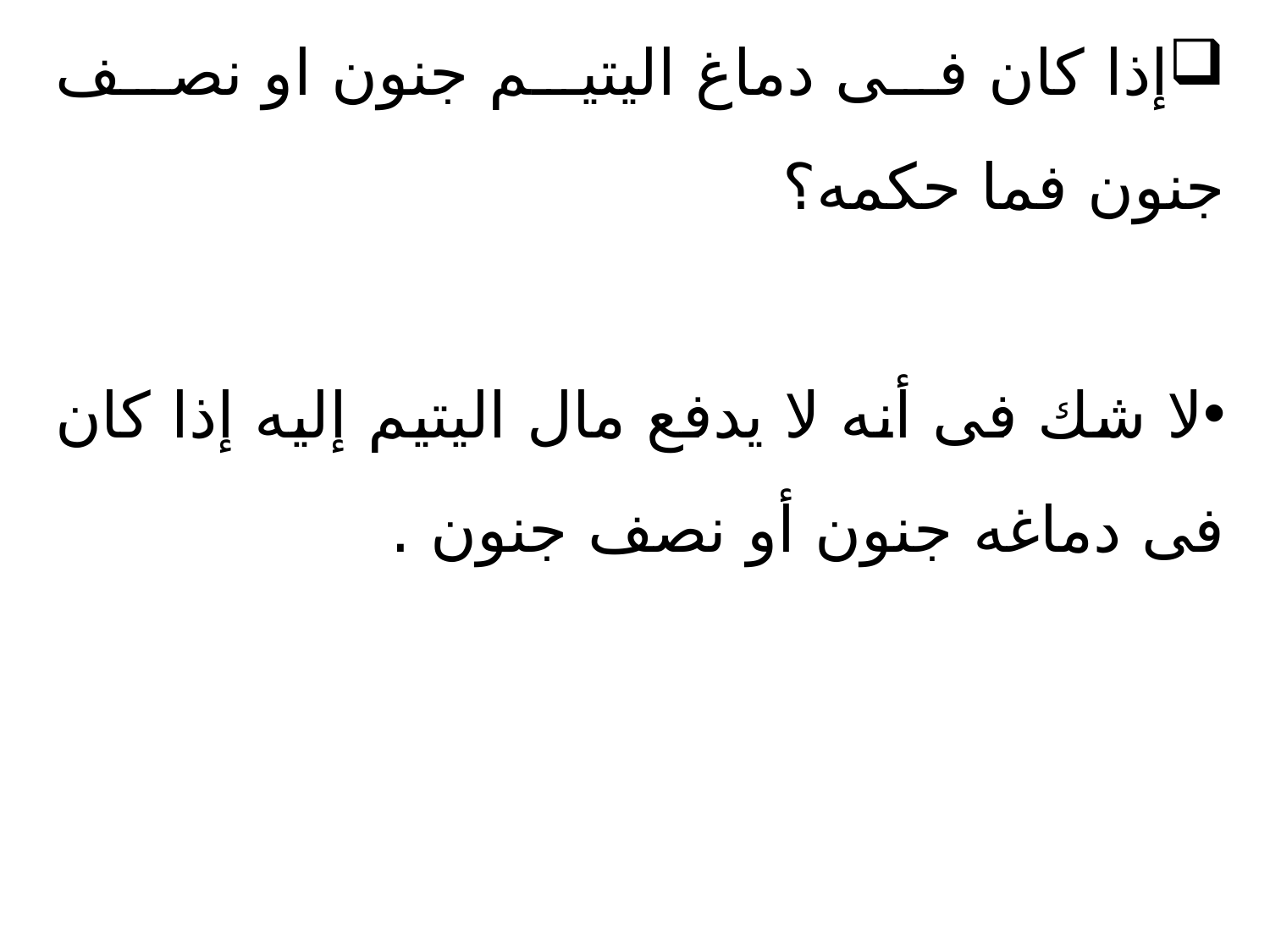

إذا كان فى دماغ اليتيم جنون او نصف جنون فما حكمه؟

لا شك فى أنه لا يدفع مال اليتيم إليه إذا كان فى دماغه جنون أو نصف جنون .